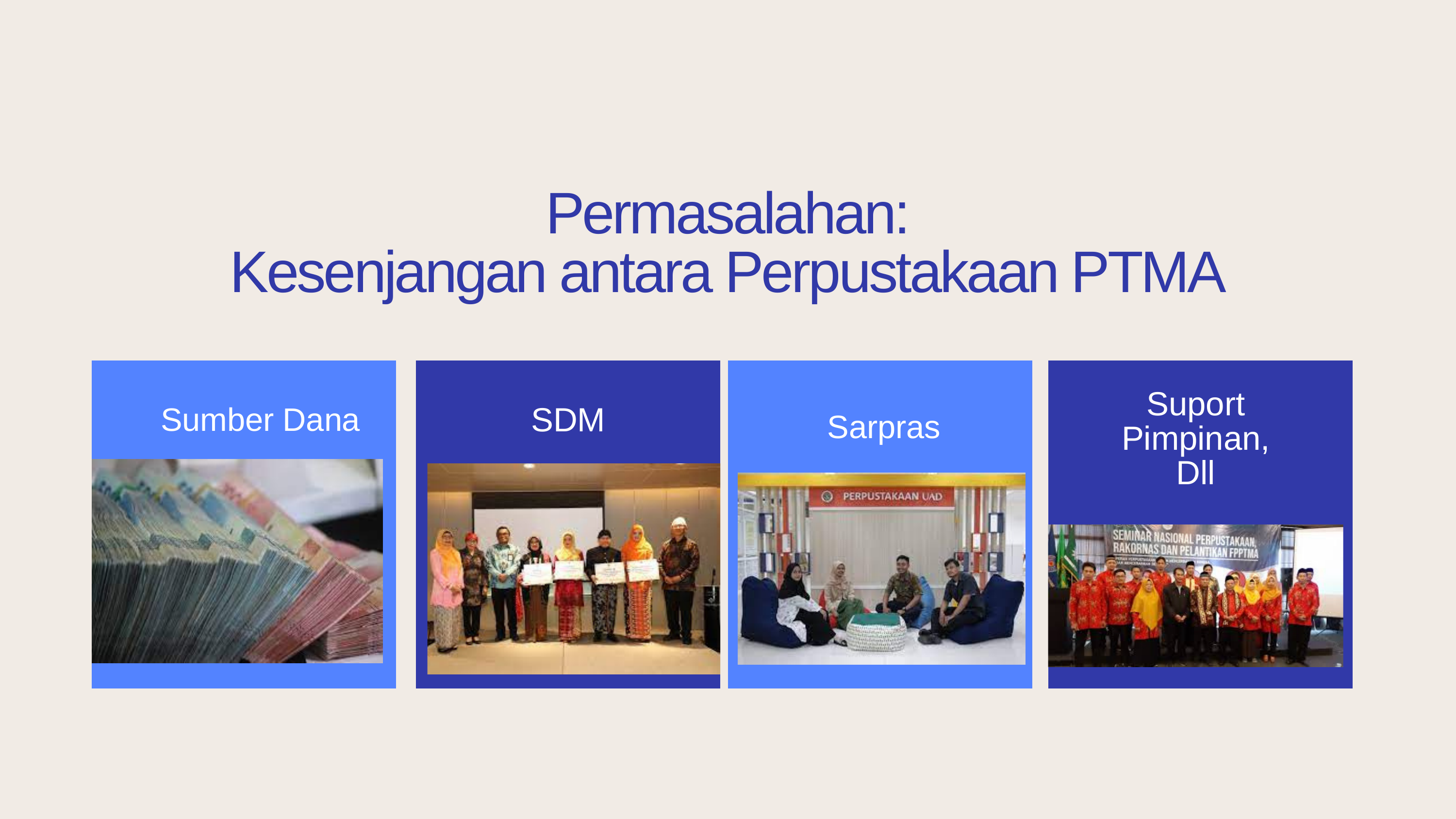

Permasalahan:
Kesenjangan antara Perpustakaan PTMA

Suport Pimpinan, Dll
Sumber Dana
SDM
Sarpras